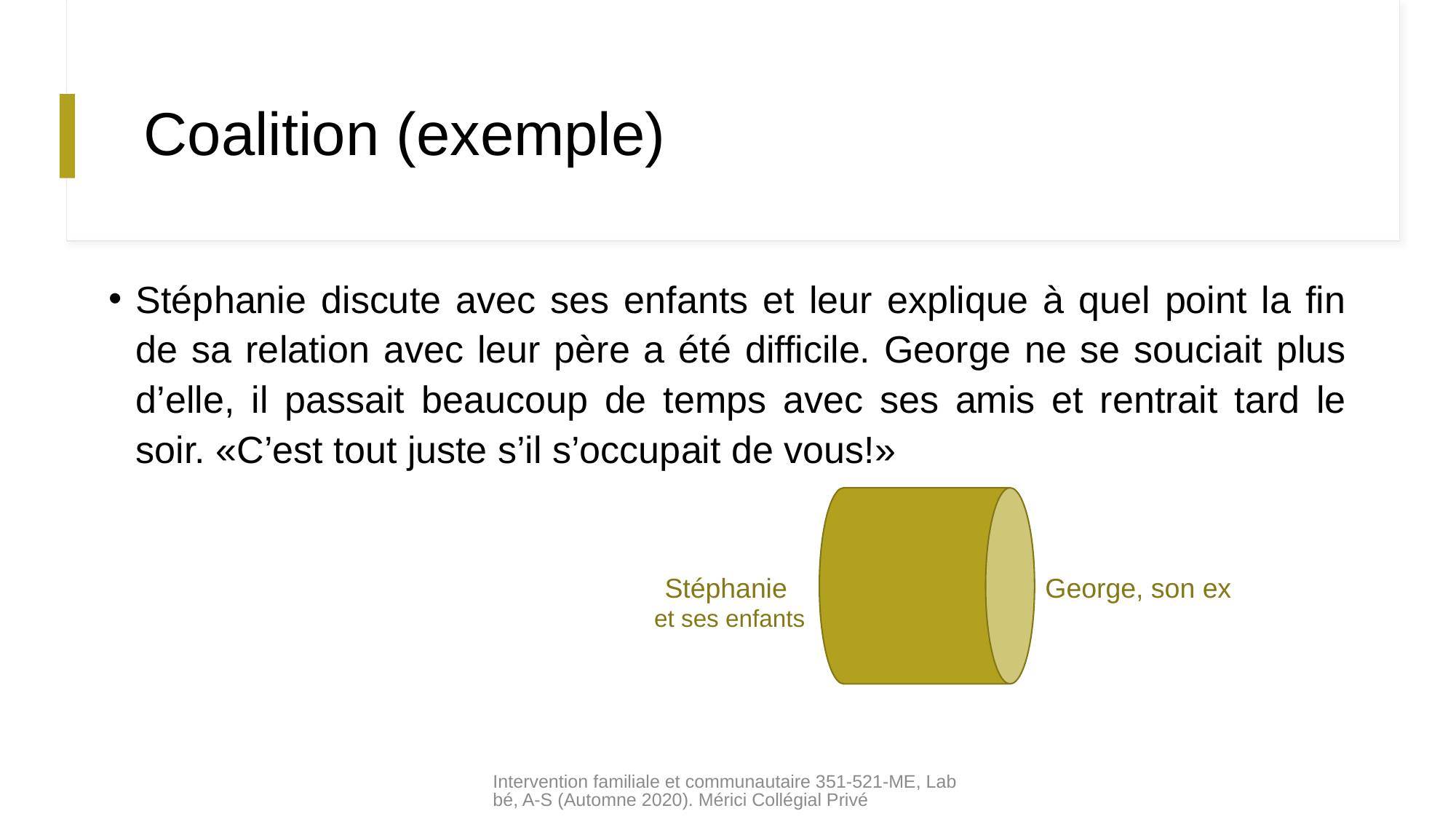

# Coalition (exemple)
Stéphanie discute avec ses enfants et leur explique à quel point la fin de sa relation avec leur père a été difficile. George ne se souciait plus d’elle, il passait beaucoup de temps avec ses amis et rentrait tard le soir. «C’est tout juste s’il s’occupait de vous!»

Stéphanie
et ses enfants
George, son ex
Intervention familiale et communautaire 351-521-ME, Labbé, A-S (Automne 2020). Mérici Collégial Privé